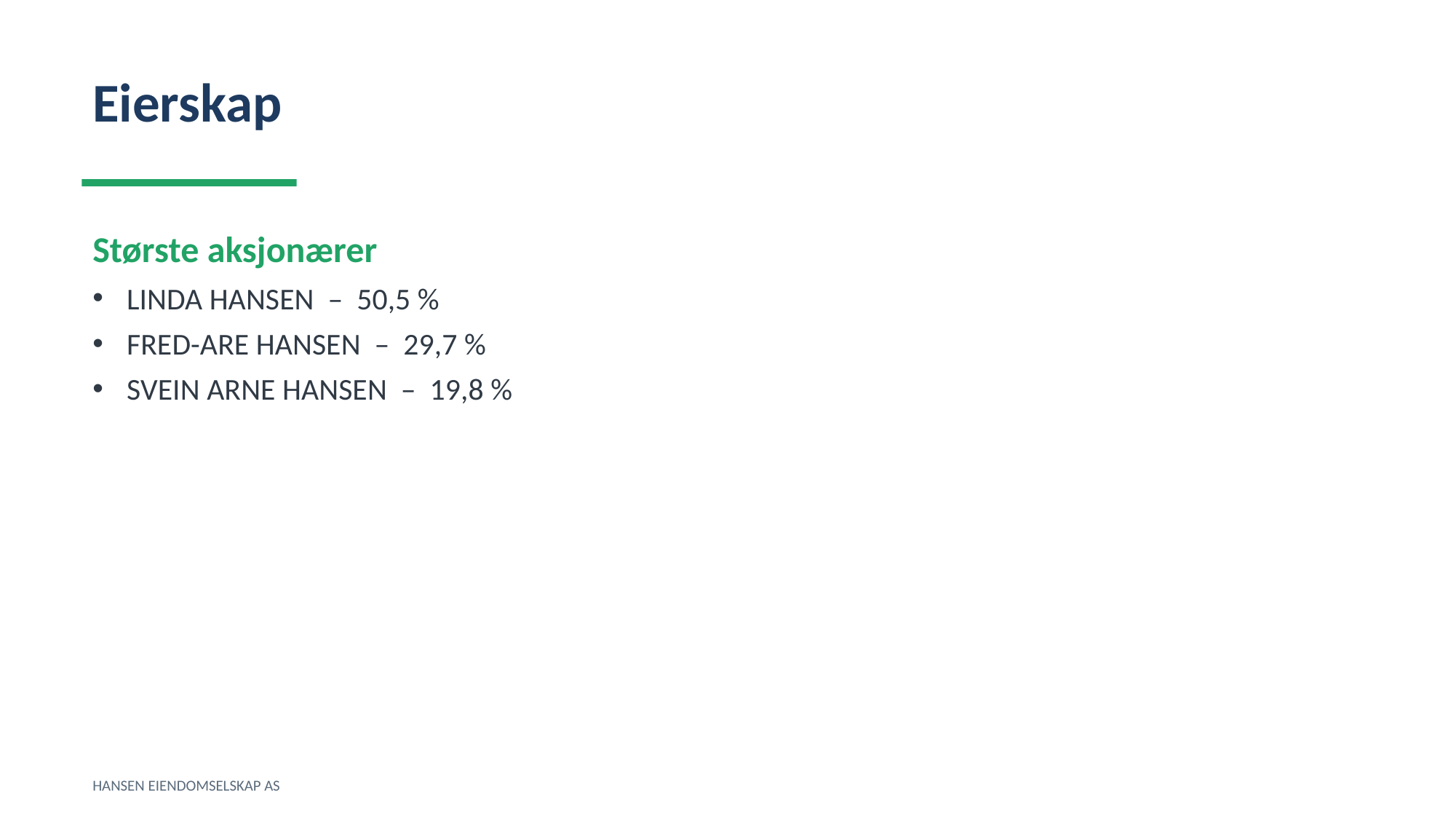

Eierskap

Største aksjonærer
LINDA HANSEN  –  50,5 %
FRED-ARE HANSEN  –  29,7 %
SVEIN ARNE HANSEN  –  19,8 %
HANSEN EIENDOMSELSKAP AS